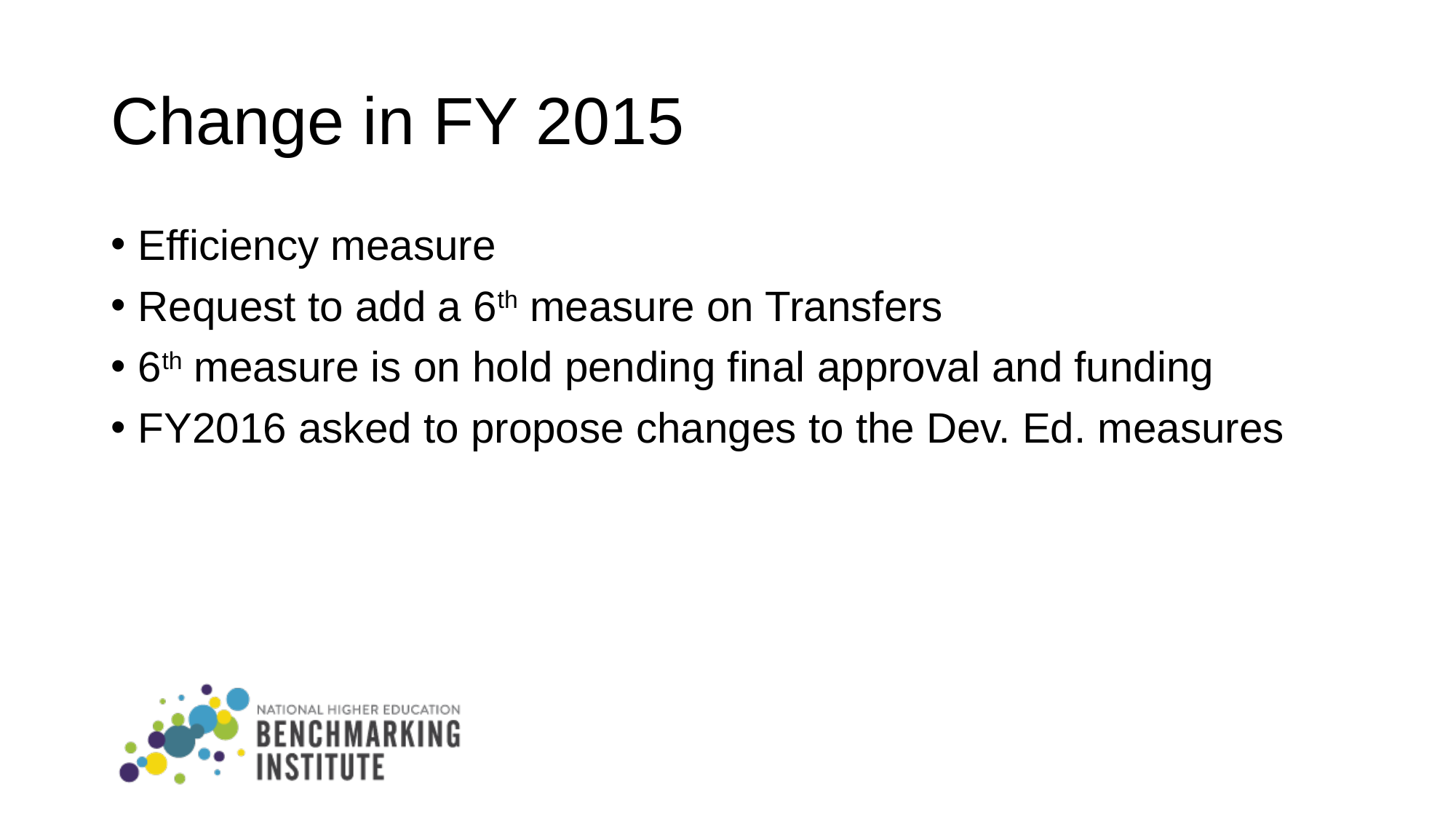

# Change in FY 2015
Efficiency measure
Request to add a 6th measure on Transfers
6th measure is on hold pending final approval and funding
FY2016 asked to propose changes to the Dev. Ed. measures